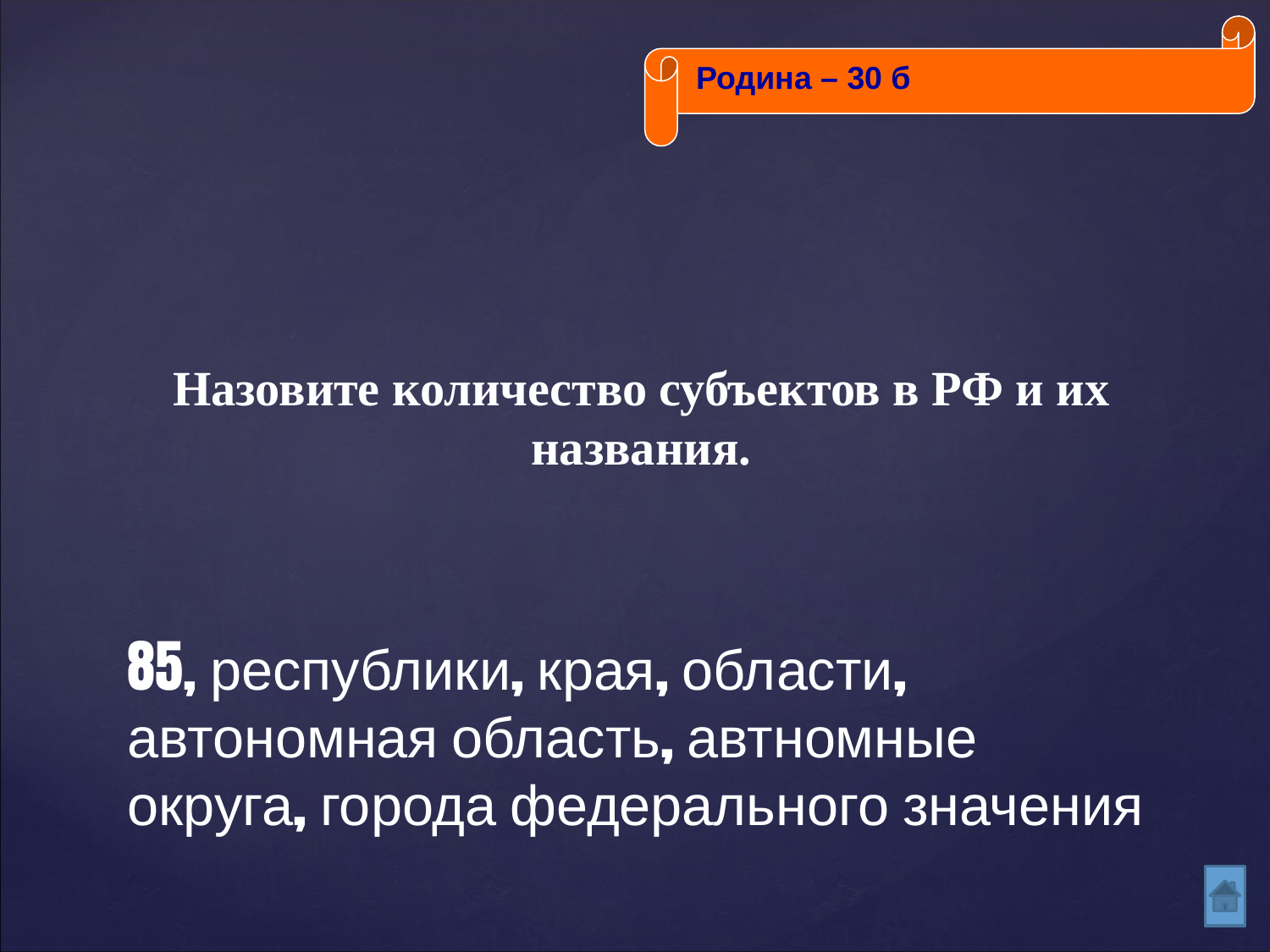

Родина – 30 б
Назовите количество субъектов в РФ и их названия.
# 85, республики, края, области, автономная область, автномные округа, города федерального значения